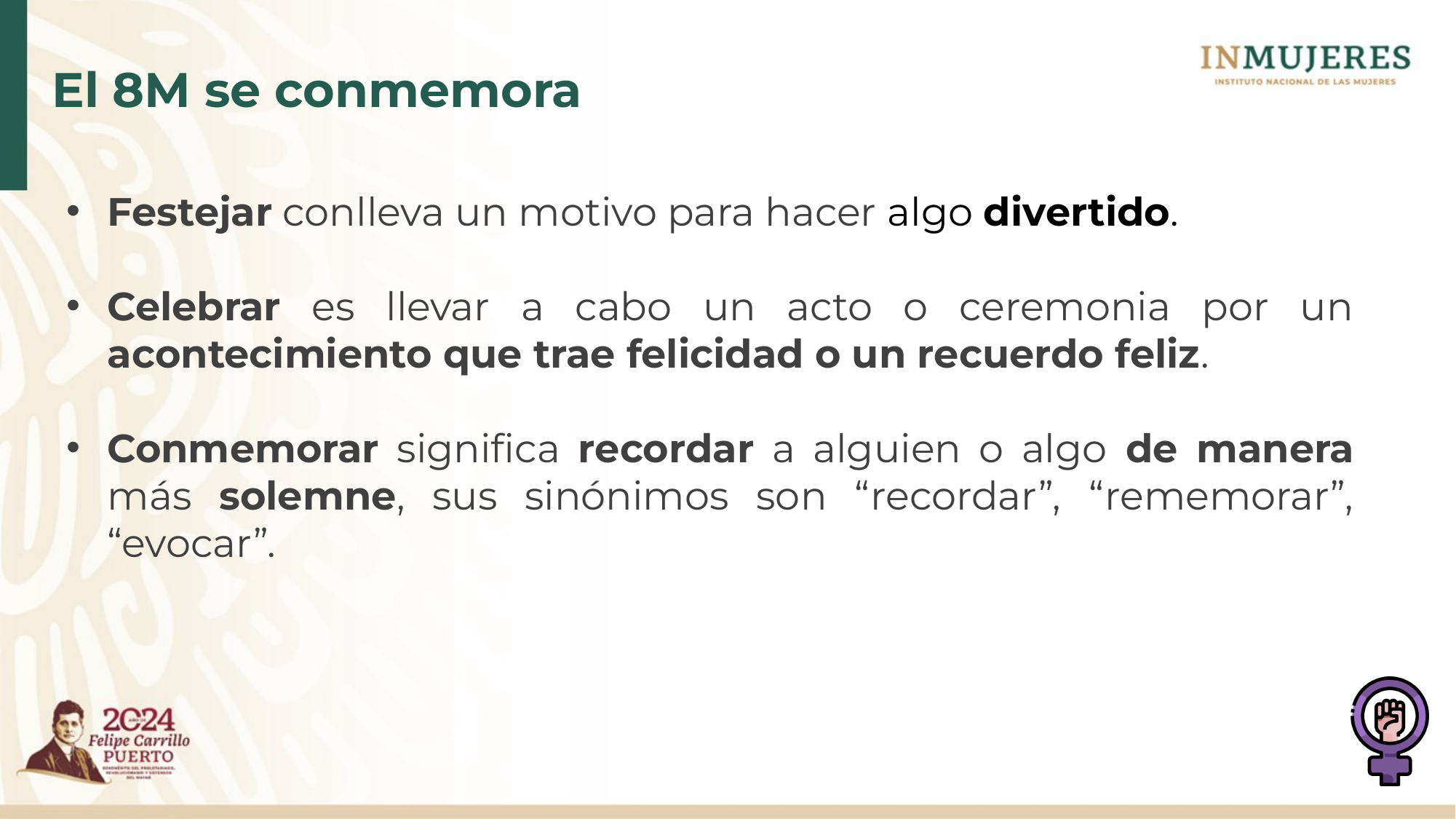

El 8M se conmemora
Festejar conlleva un motivo para hacer algo divertido.

Celebrar es llevar a cabo un acto o ceremonia por un acontecimiento que trae felicidad o un recuerdo feliz.

Conmemorar significa recordar a alguien o algo de manera más solemne, sus sinónimos son “recordar”, “rememorar”, “evocar”.